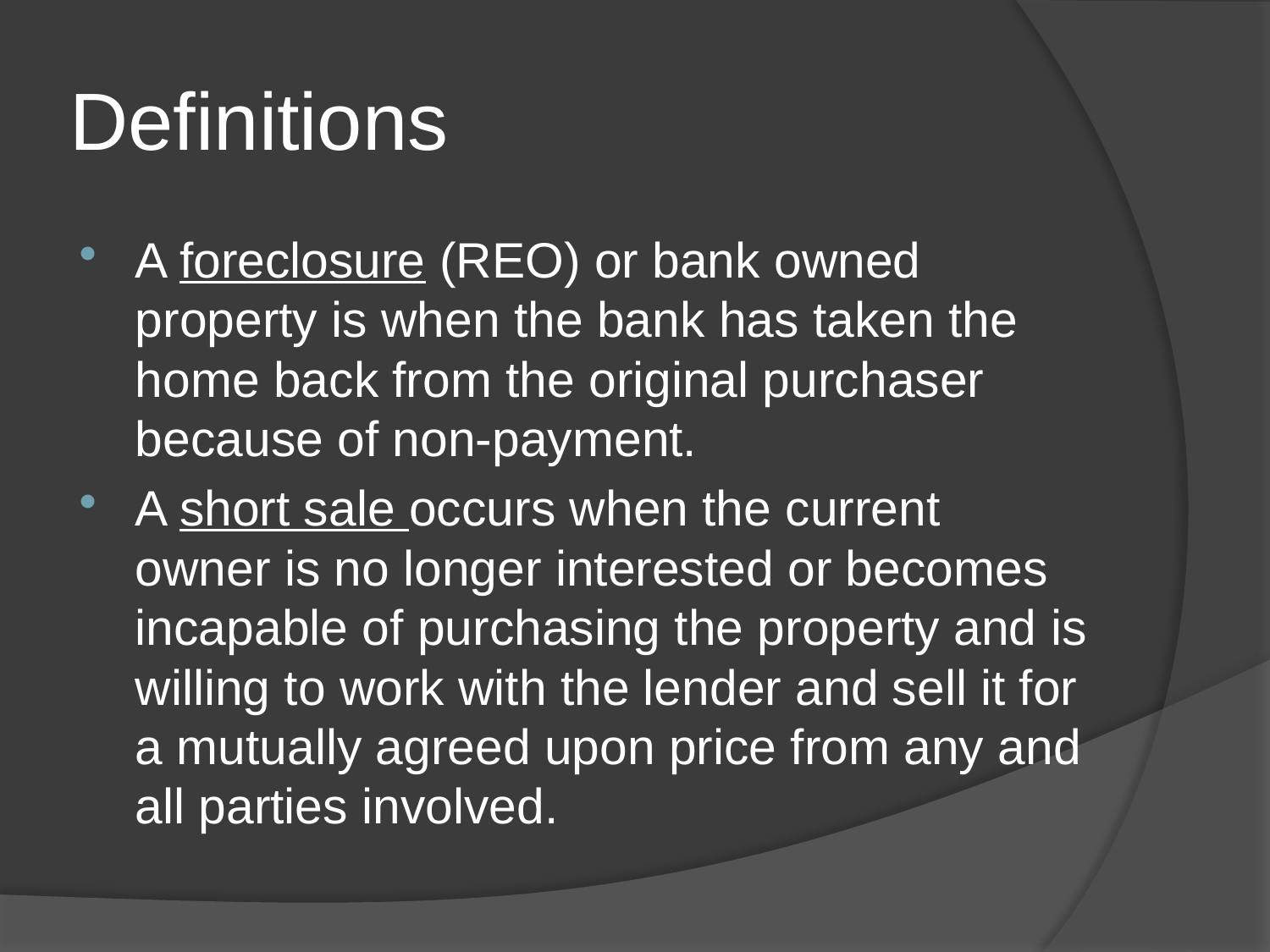

# Definitions
A foreclosure (REO) or bank owned property is when the bank has taken the home back from the original purchaser because of non-payment.
A short sale occurs when the current owner is no longer interested or becomes incapable of purchasing the property and is willing to work with the lender and sell it for a mutually agreed upon price from any and all parties involved.